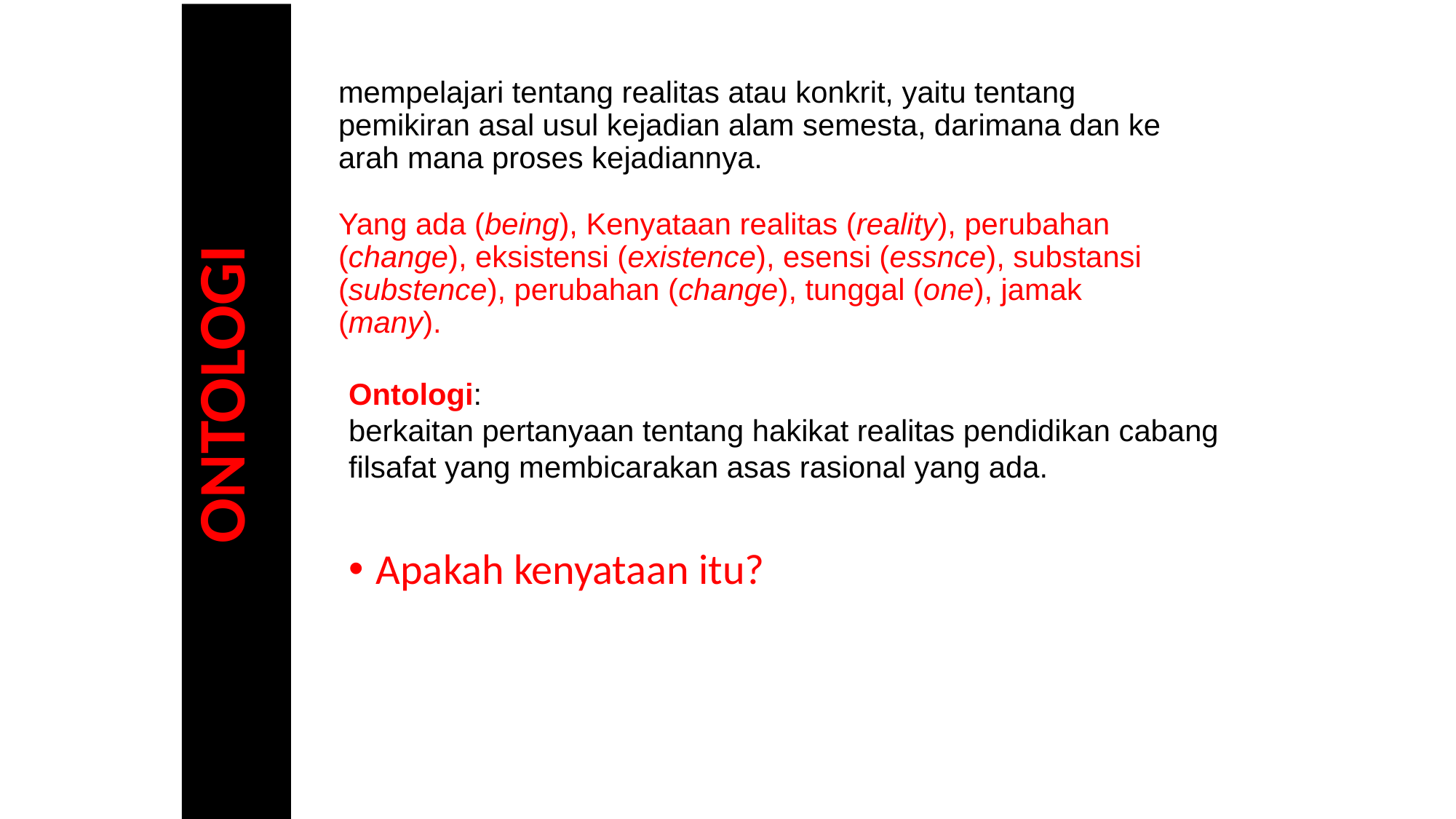

# mempelajari tentang realitas atau konkrit, yaitu tentang pemikiran asal usul kejadian alam semesta, darimana dan ke arah mana proses kejadiannya. Yang ada (being), Kenyataan realitas (reality), perubahan (change), eksistensi (existence), esensi (essnce), substansi (substence), perubahan (change), tunggal (one), jamak (many).
ONTOLOGI
Ontologi:
berkaitan pertanyaan tentang hakikat realitas pendidikan cabang filsafat yang membicarakan asas rasional yang ada.
Apakah kenyataan itu?